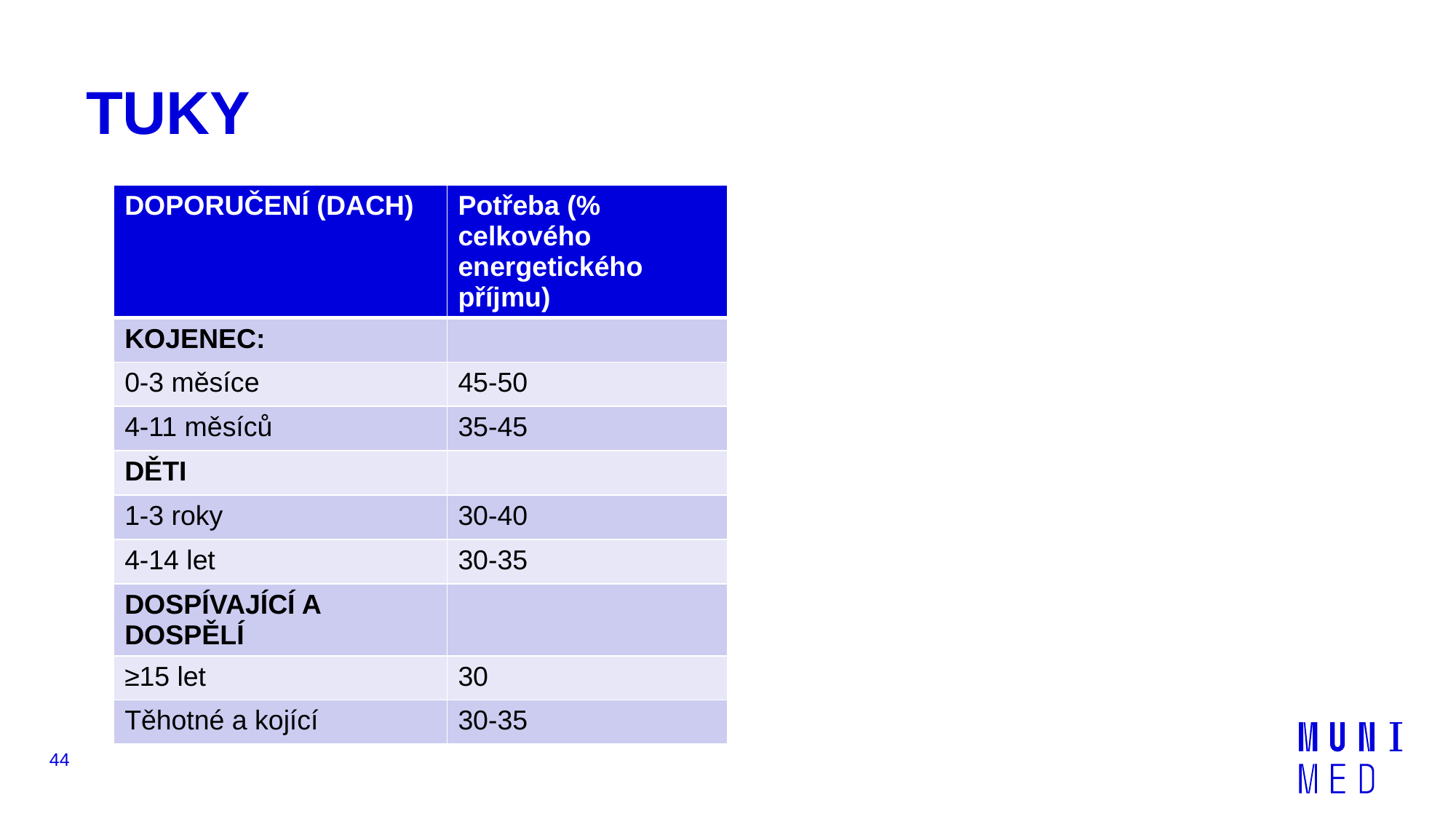

# TUKY
| DOPORUČENÍ (DACH) | Potřeba (% celkového energetického příjmu) |
| --- | --- |
| KOJENEC: |  |
| 0-3 měsíce | 45-50 |
| 4-11 měsíců | 35-45 |
| DĚTI |  |
| 1-3 roky | 30-40 |
| 4-14 let | 30-35 |
| DOSPÍVAJÍCÍ A DOSPĚLÍ |  |
| ≥15 let | 30 |
| Těhotné a kojící | 30-35 |
44